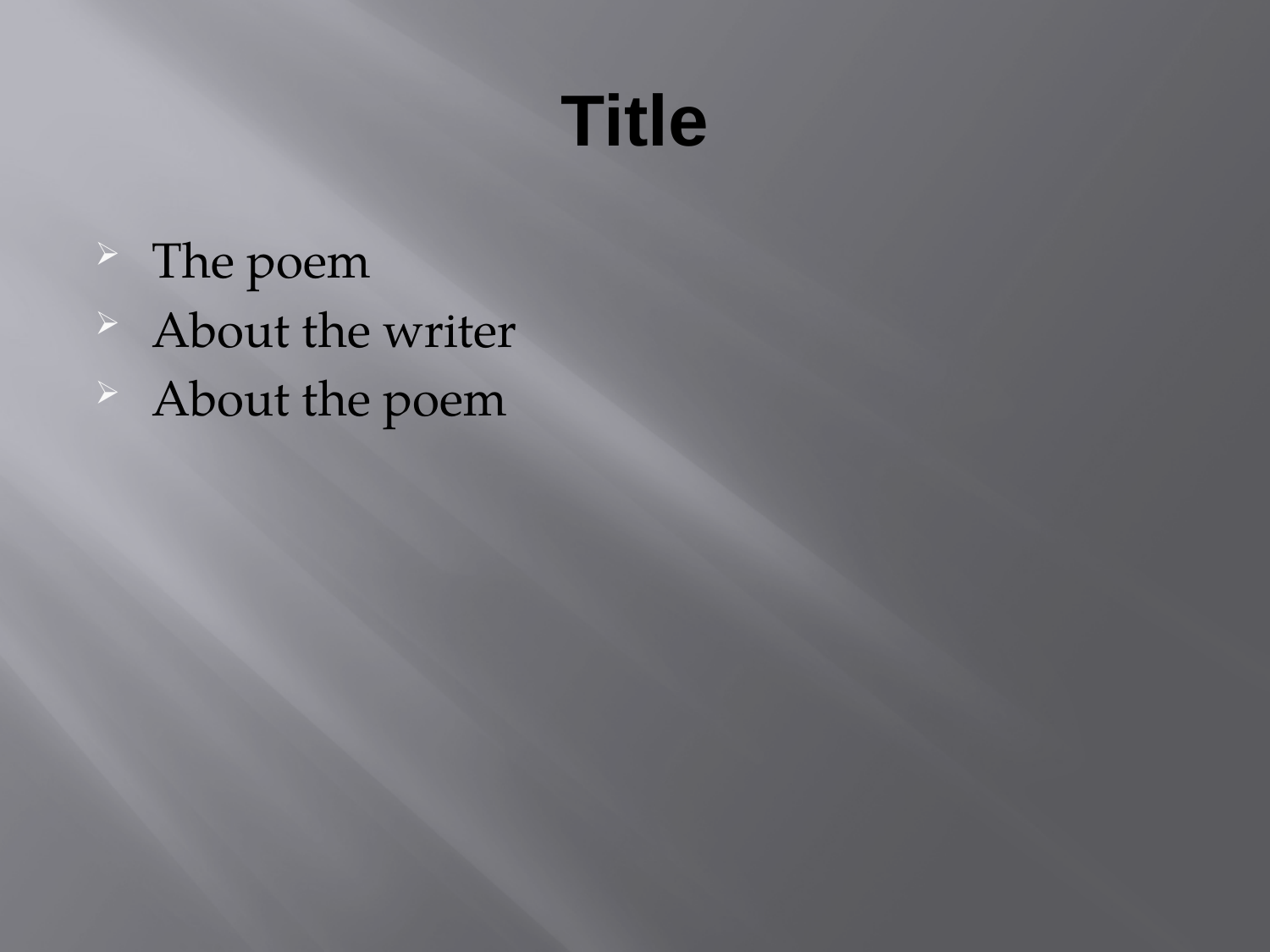

# Title
The poem
About the writer
About the poem